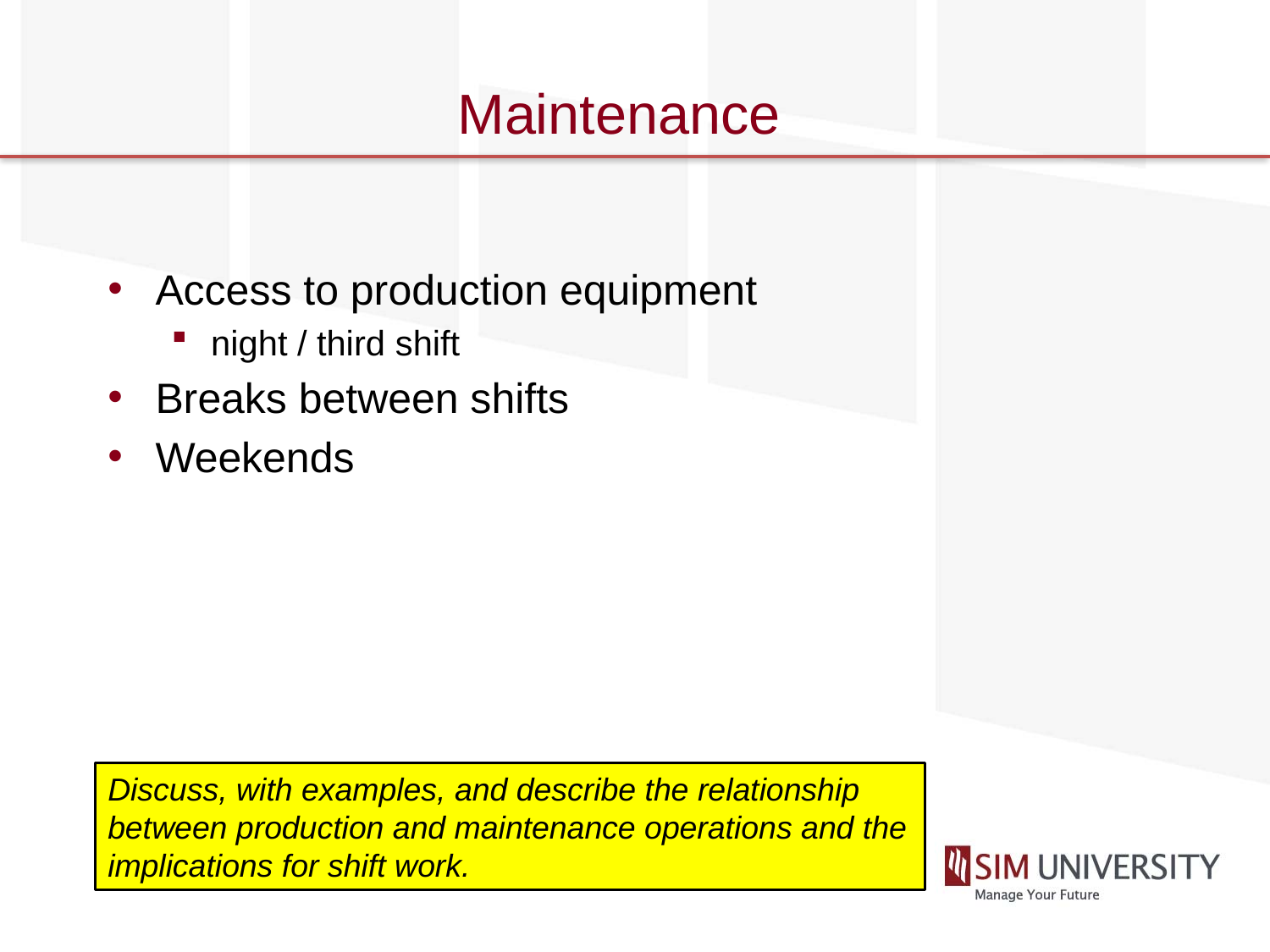

# Maintenance
Access to production equipment
night / third shift
Breaks between shifts
Weekends
Discuss, with examples, and describe the relationship between production and maintenance operations and the implications for shift work.